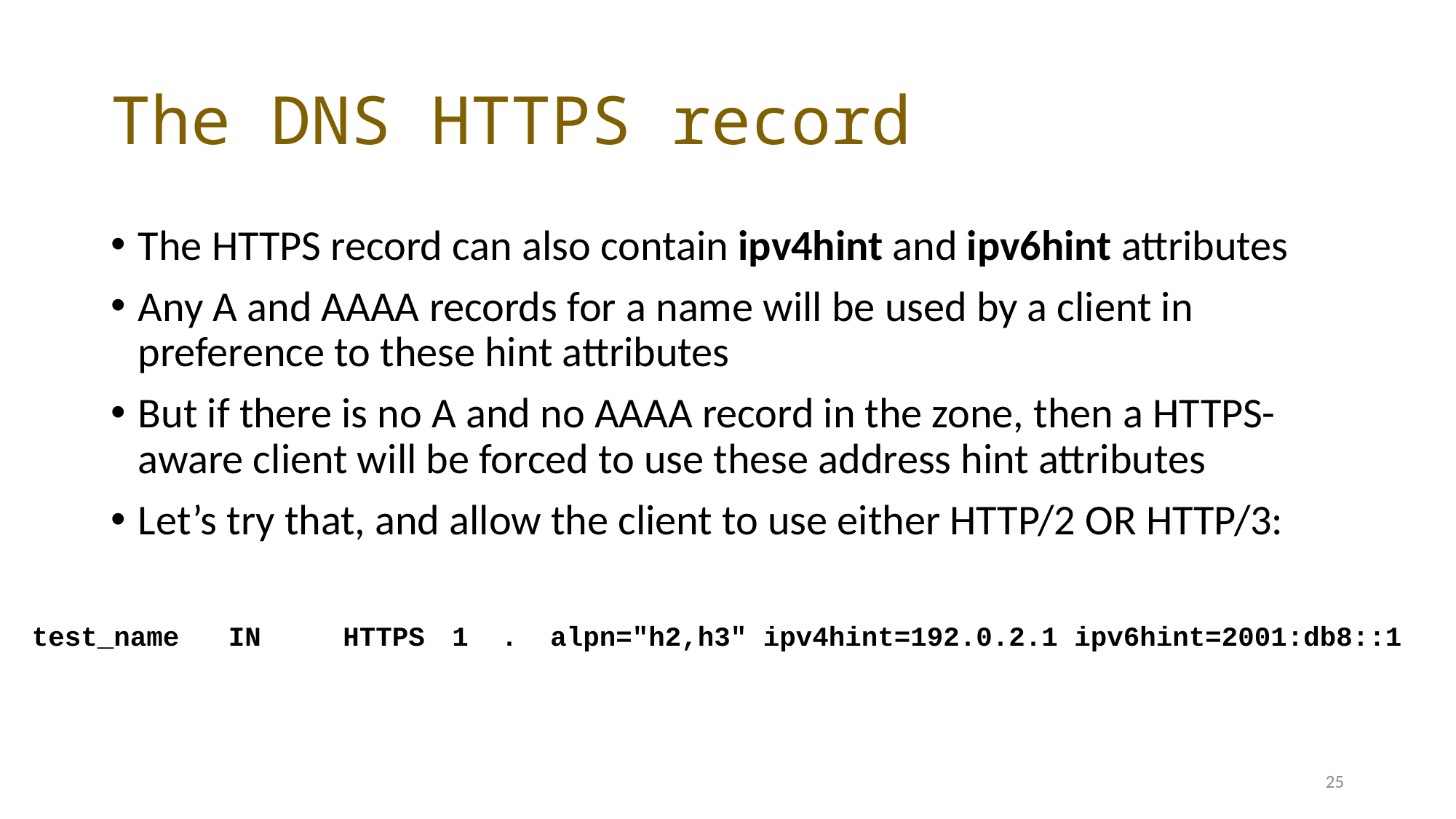

# The DNS HTTPS record
The HTTPS record can also contain ipv4hint and ipv6hint attributes
Any A and AAAA records for a name will be used by a client in preference to these hint attributes
But if there is no A and no AAAA record in the zone, then a HTTPS-aware client will be forced to use these address hint attributes
Let’s try that, and allow the client to use either HTTP/2 OR HTTP/3:

 test_name   IN	HTTPS	1  .  alpn="h2,h3" ipv4hint=192.0.2.1 ipv6hint=2001:db8::1
25